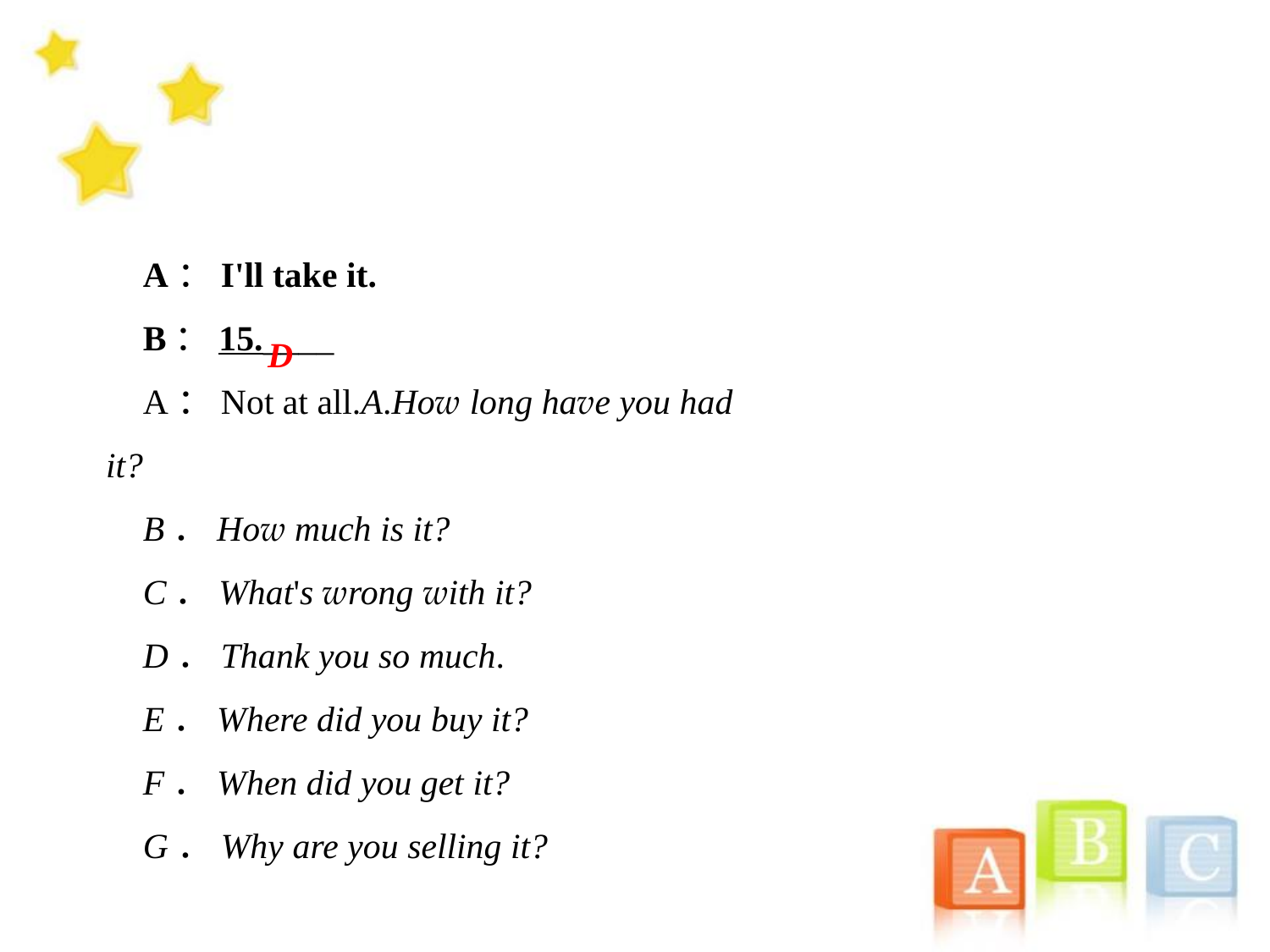

A：I'll take it.
B：15.____
A：Not at all.A.How long have you had it?
B．How much is it?
C．What's wrong with it?
D．Thank you so much.
E．Where did you buy it?
F．When did you get it?
G．Why are you selling it?
D